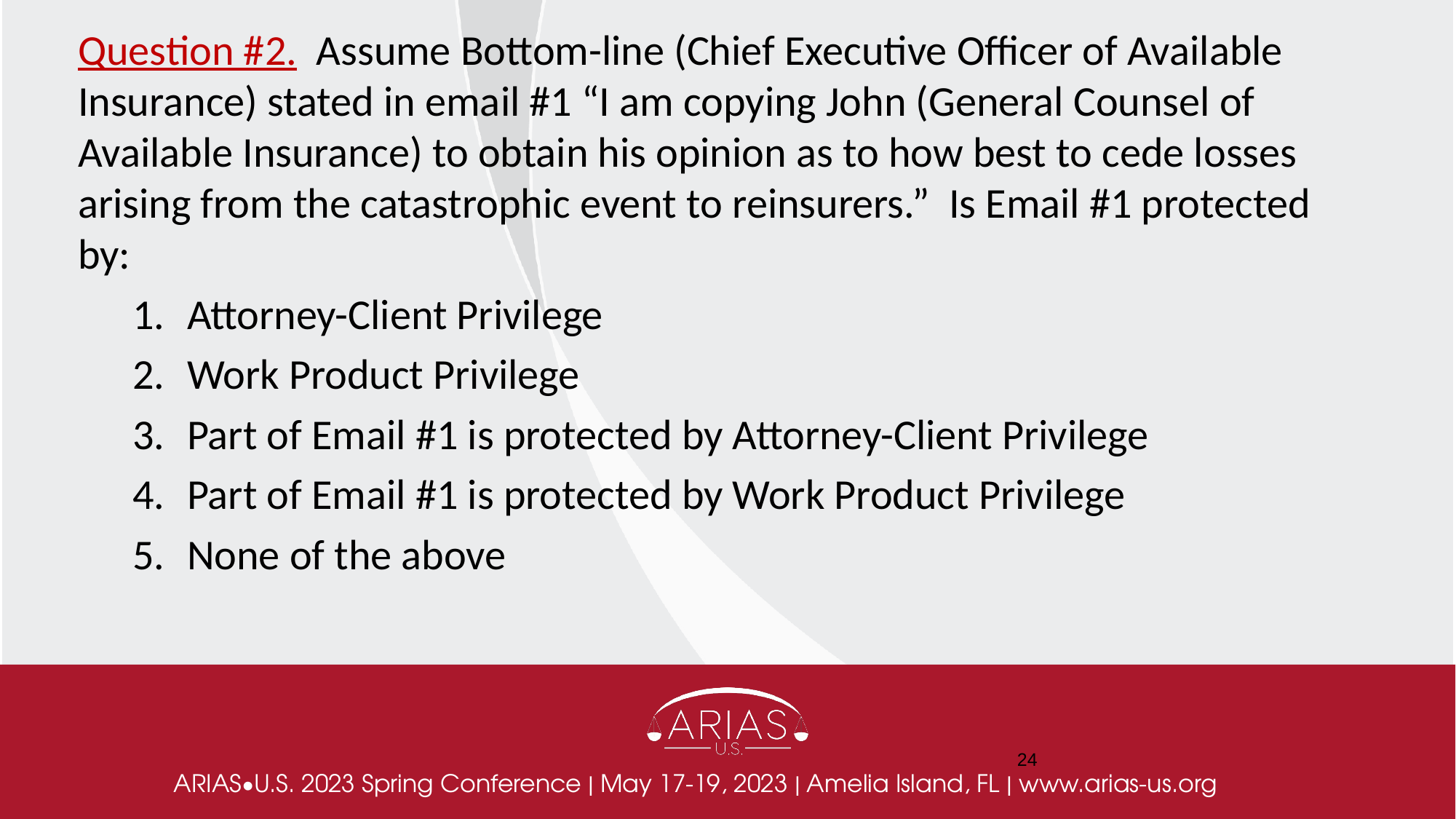

Question #2.  Assume Bottom-line (Chief Executive Officer of Available Insurance) stated in email #1 “I am copying John (General Counsel of Available Insurance) to obtain his opinion as to how best to cede losses arising from the catastrophic event to reinsurers.”  Is Email #1 protected by:
Attorney-Client Privilege
Work Product Privilege
Part of Email #1 is protected by Attorney-Client Privilege
Part of Email #1 is protected by Work Product Privilege
None of the above
24